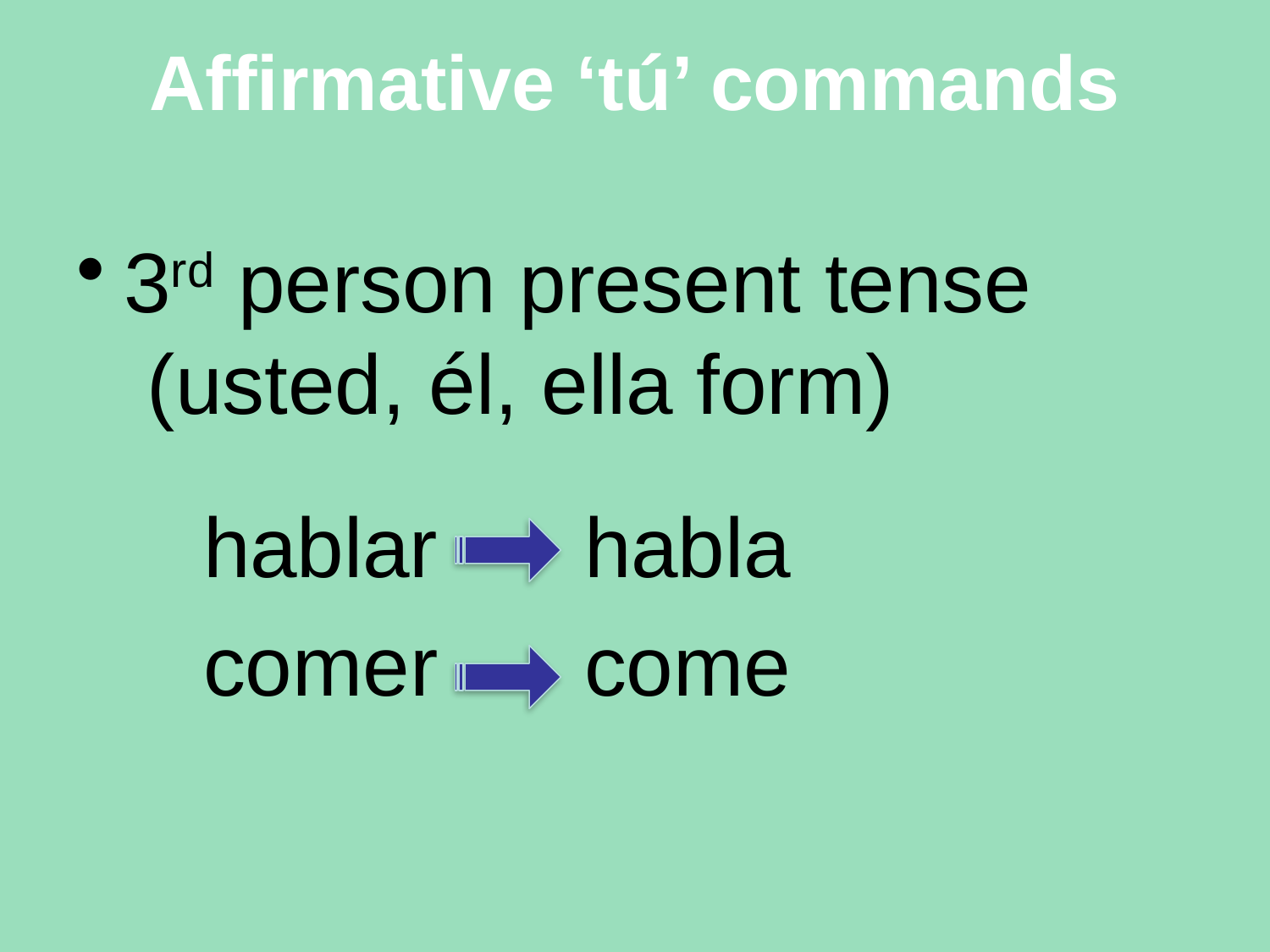

# Affirmative ‘tú’ commands
3rd person present tense        (usted, él, ella form)

	hablar   	habla
	comer   	come